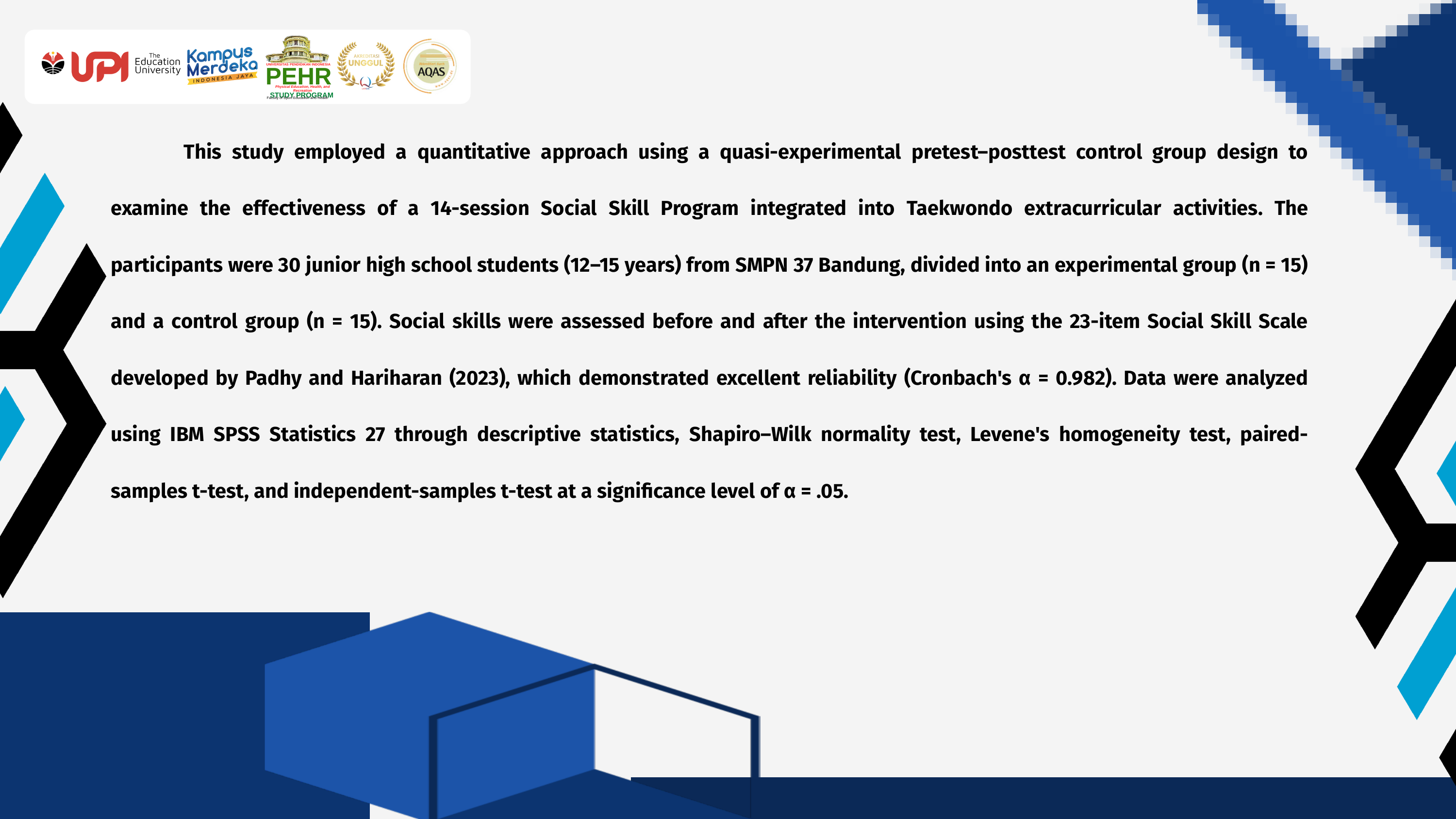

UNIVERSITAS PENDIDIKAN INDONESIA
PEHR
Physical Education, Health, and Recreation
STUDY PROGRAM
Faculty of Sport Education and Health

	This study employed a quantitative approach using a quasi-experimental pretest–posttest control group design to examine the effectiveness of a 14-session Social Skill Program integrated into Taekwondo extracurricular activities. The participants were 30 junior high school students (12–15 years) from SMPN 37 Bandung, divided into an experimental group (n = 15) and a control group (n = 15). Social skills were assessed before and after the intervention using the 23-item Social Skill Scale developed by Padhy and Hariharan (2023), which demonstrated excellent reliability (Cronbach's α = 0.982). Data were analyzed using IBM SPSS Statistics 27 through descriptive statistics, Shapiro–Wilk normality test, Levene's homogeneity test, paired-samples t-test, and independent-samples t-test at a significance level of α = .05.